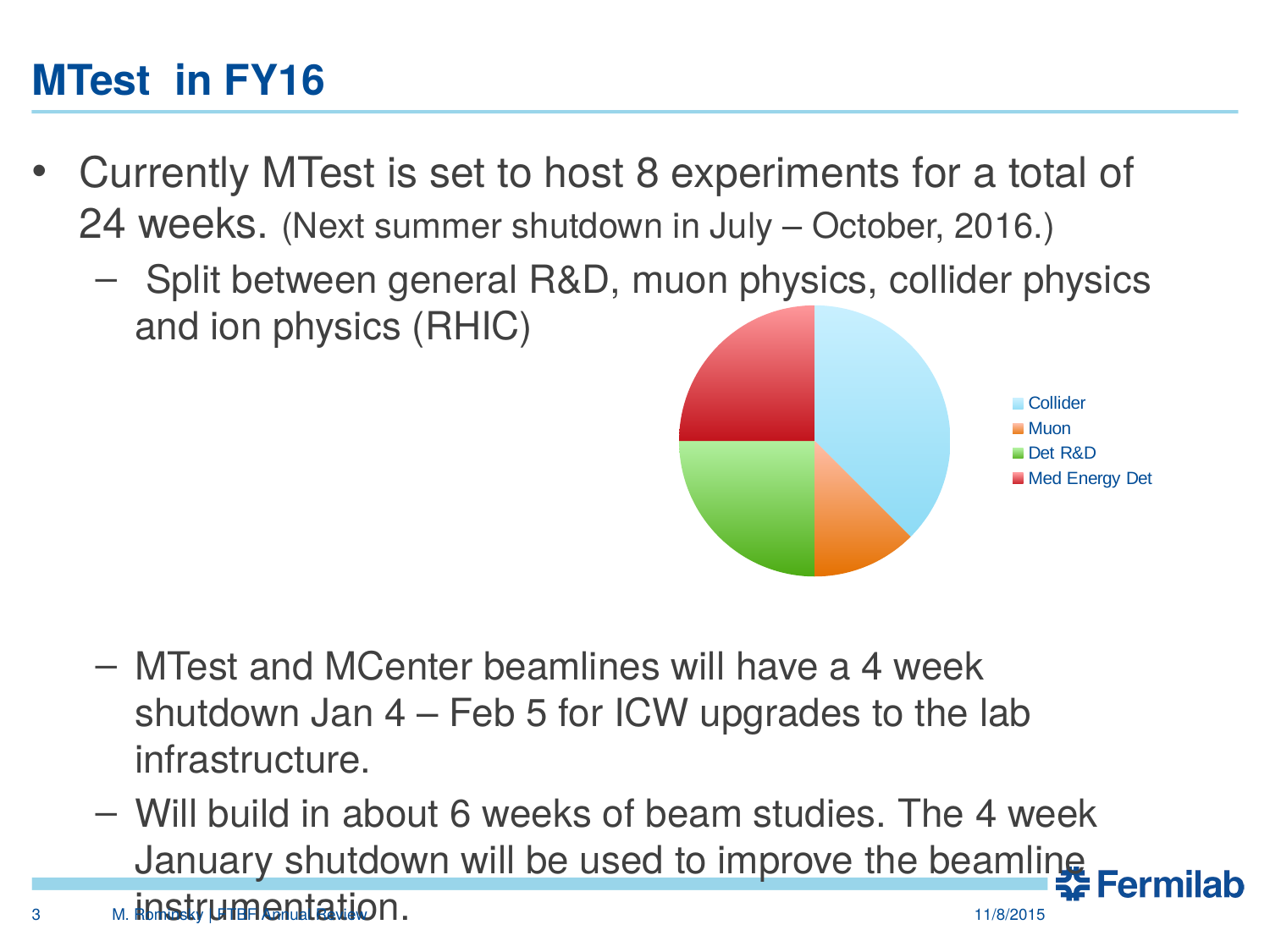

# MTest  in FY16
Currently MTest is set to host 8 experiments for a total of 24 weeks. (Next summer shutdown in July – October, 2016.)
 Split between general R&D, muon physics, collider physics and ion physics (RHIC)

MTest and MCenter beamlines will have a 4 week shutdown Jan 4 – Feb 5 for ICW upgrades to the lab infrastructure.
Will build in about 6 weeks of beam studies. The 4 week January shutdown will be used to improve the beamline instrumentation.

### Chart

| Category |  |
|---|---|
| Collider | 0.375 |
| Muon | 0.125 |
| Det R&D | 0.25 |
| Med Energy Det | 0.25 |
3
M. Rominsky | FTBF Annual Review
11/8/2015